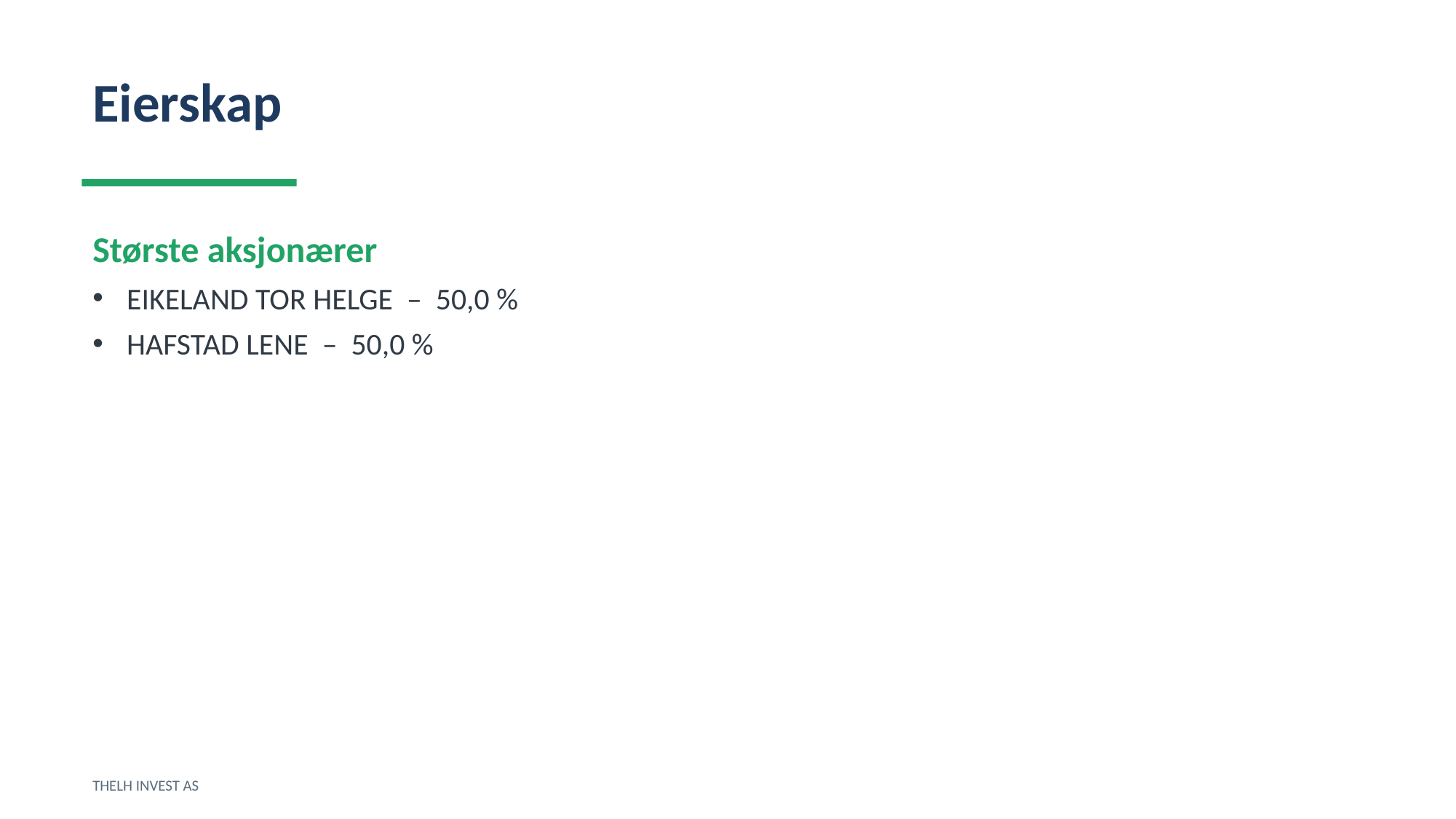

Eierskap

Største aksjonærer
EIKELAND TOR HELGE  –  50,0 %
HAFSTAD LENE  –  50,0 %
THELH INVEST AS